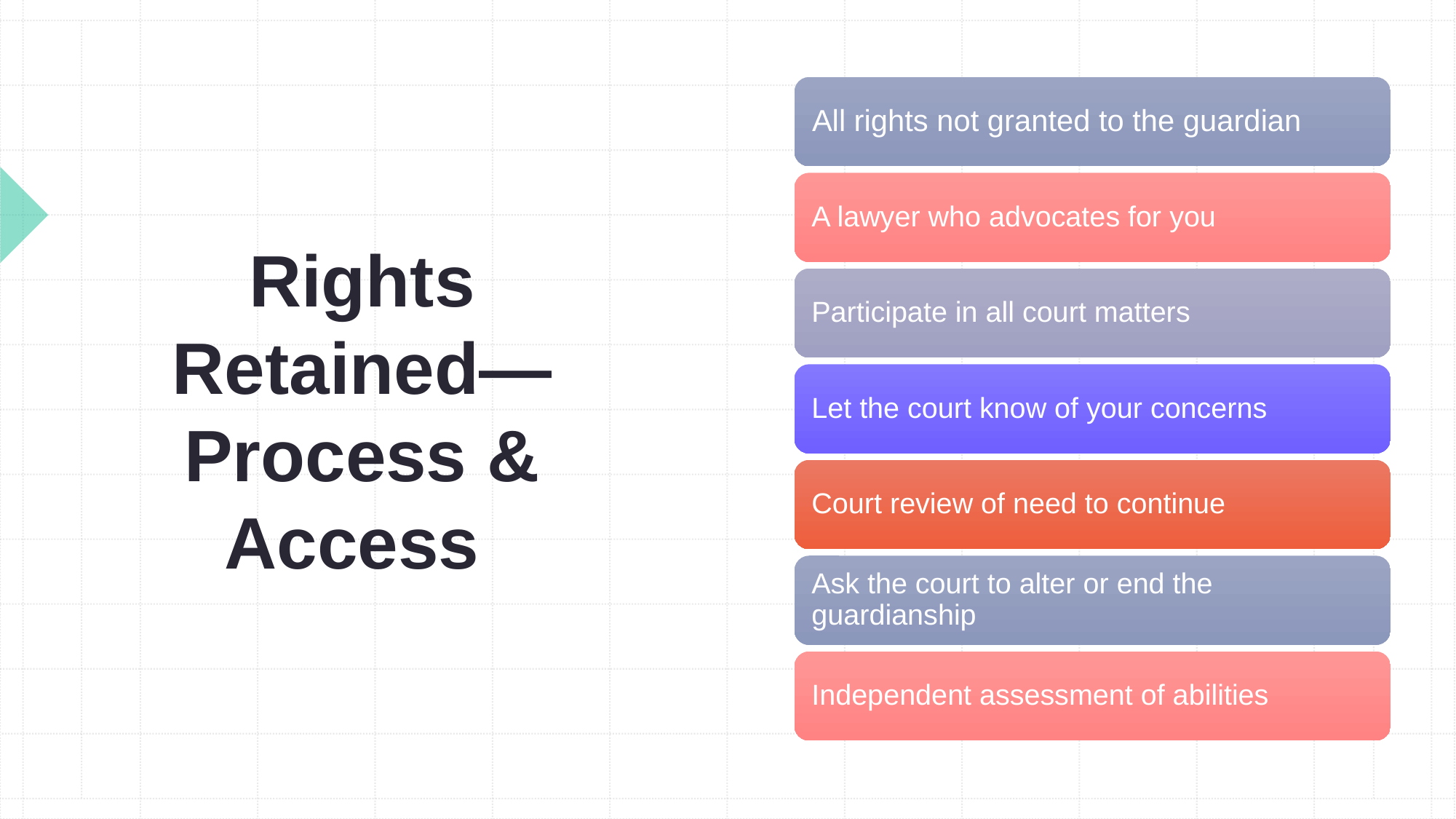

All rights not granted to the guardian
A lawyer who advocates for you
Participate in all court matters
Let the court know of your concerns
Court review of need to continue
Ask the court to alter or end the guardianship
Independent assessment of abilities
# Rights Retained—Process & Access